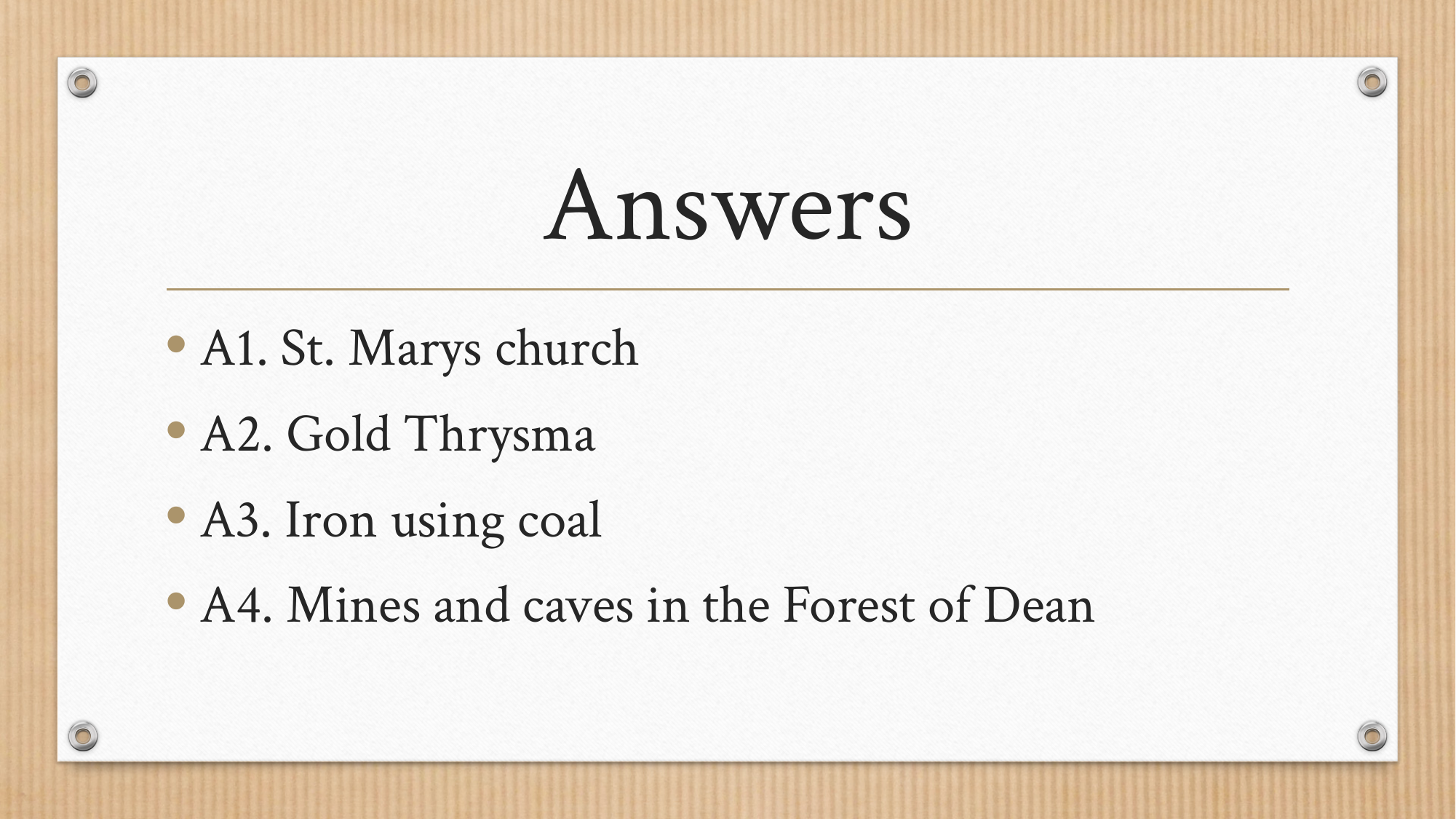

# Answers
A1. St. Marys church
A2. Gold Thrysma
A3. Iron using coal
A4. Mines and caves in the Forest of Dean